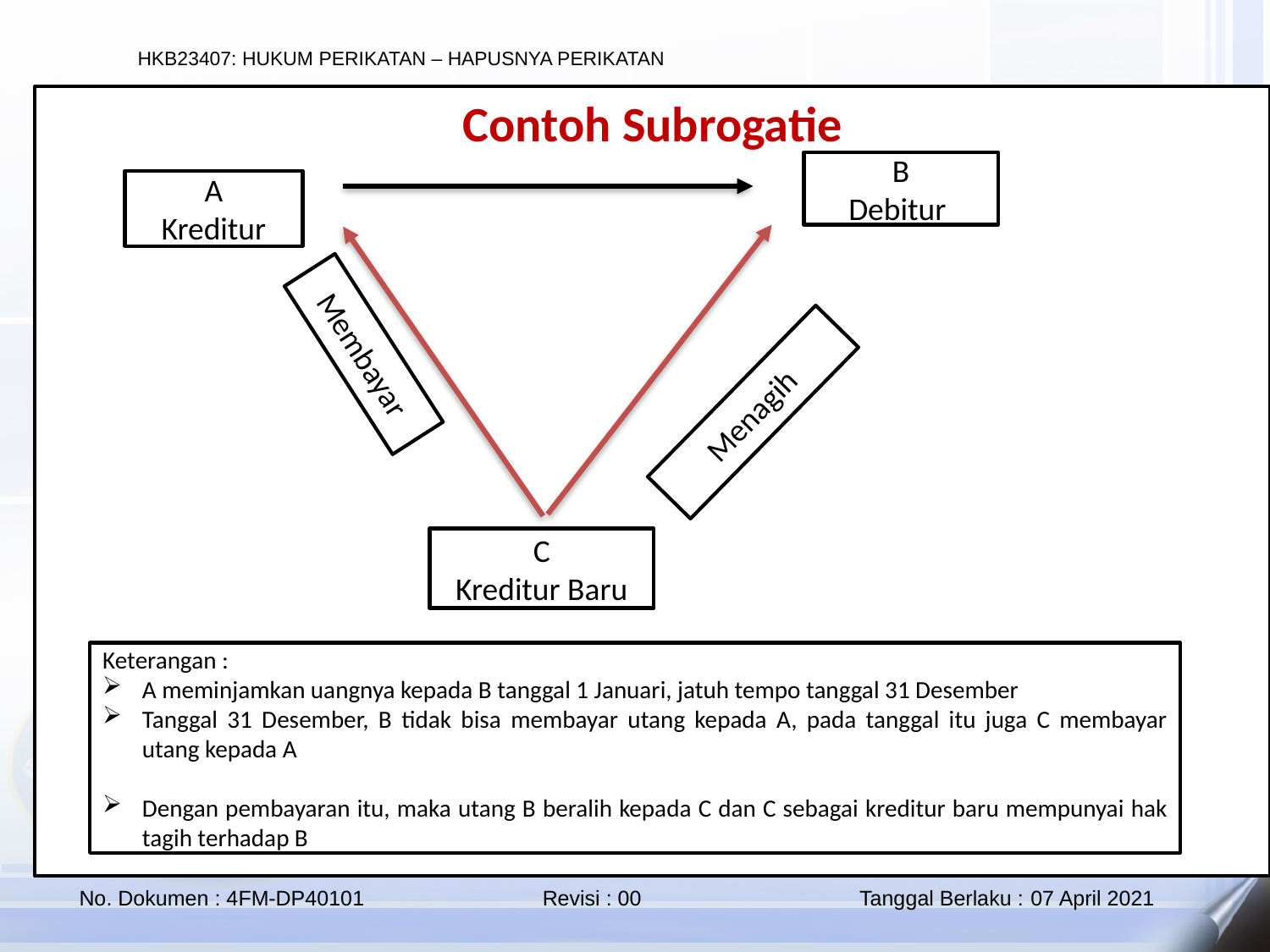

Contoh Subrogatie
B
Debitur
A
Kreditur
Membayar
Menagih
C
Kreditur Baru
Keterangan :
A meminjamkan uangnya kepada B tanggal 1 Januari, jatuh tempo tanggal 31 Desember
Tanggal 31 Desember, B tidak bisa membayar utang kepada A, pada tanggal itu juga C membayar utang kepada A

Dengan pembayaran itu, maka utang B beralih kepada C dan C sebagai kreditur baru mempunyai hak tagih terhadap B